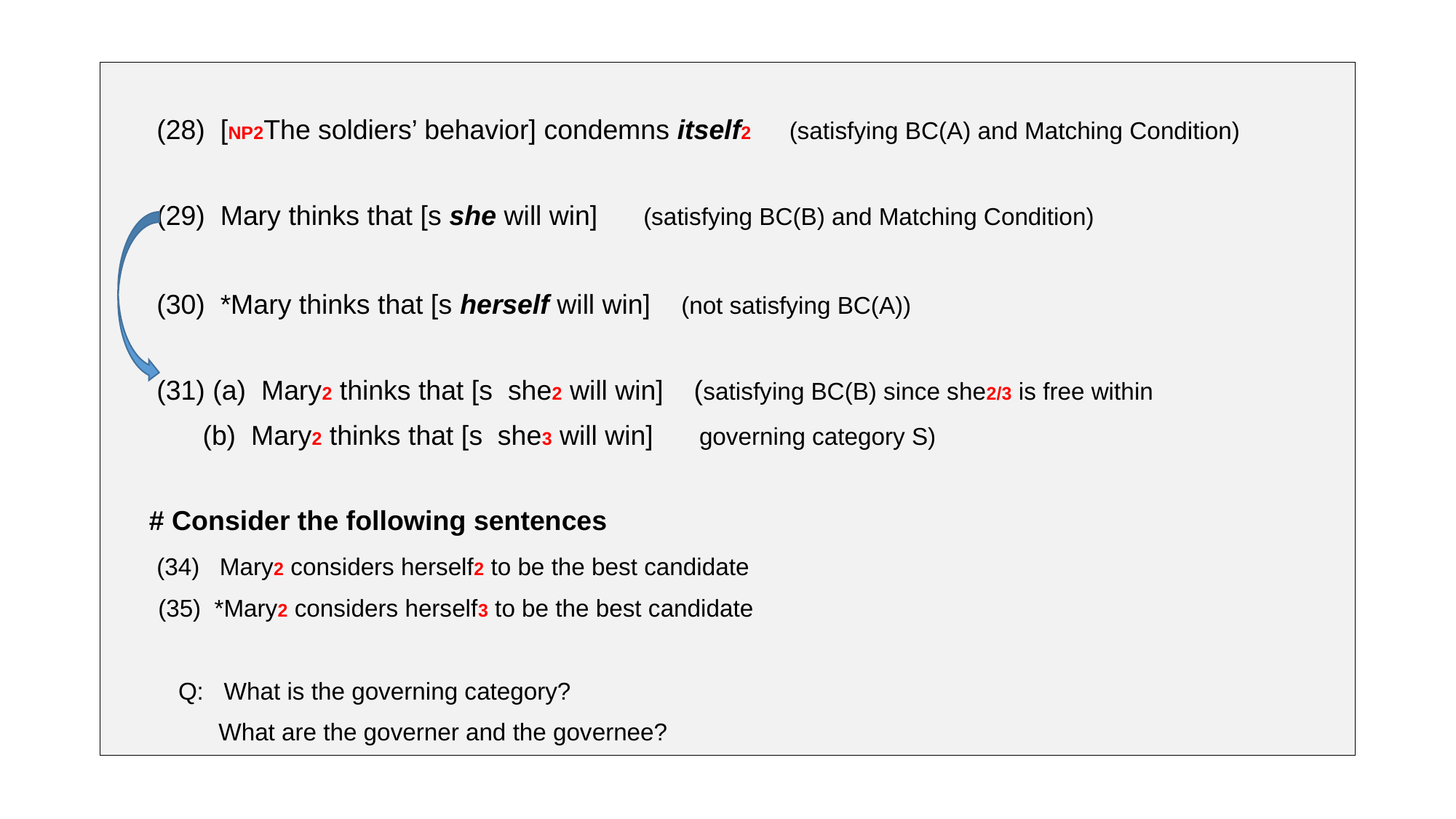

(28)  [NP2The soldiers’ behavior] condemns itself2     (satisfying BC(A) and Matching Condition)

      (29)  Mary thinks that [s she will win]      (satisfying BC(B) and Matching Condition)

      (30)  *Mary thinks that [s herself will win]    (not satisfying BC(A))

      (31) (a)  Mary2 thinks that [s  she2 will win]    (satisfying BC(B) since she2/3 is free within
            (b)  Mary2 thinks that [s  she3 will win]      governing category S)

     # Consider the following sentences
      (34)   Mary2 considers herself2 to be the best candidate
       (35)  *Mary2 considers herself3 to be the best candidate

          Q:   What is the governing category?
                What are the governer and the governee?